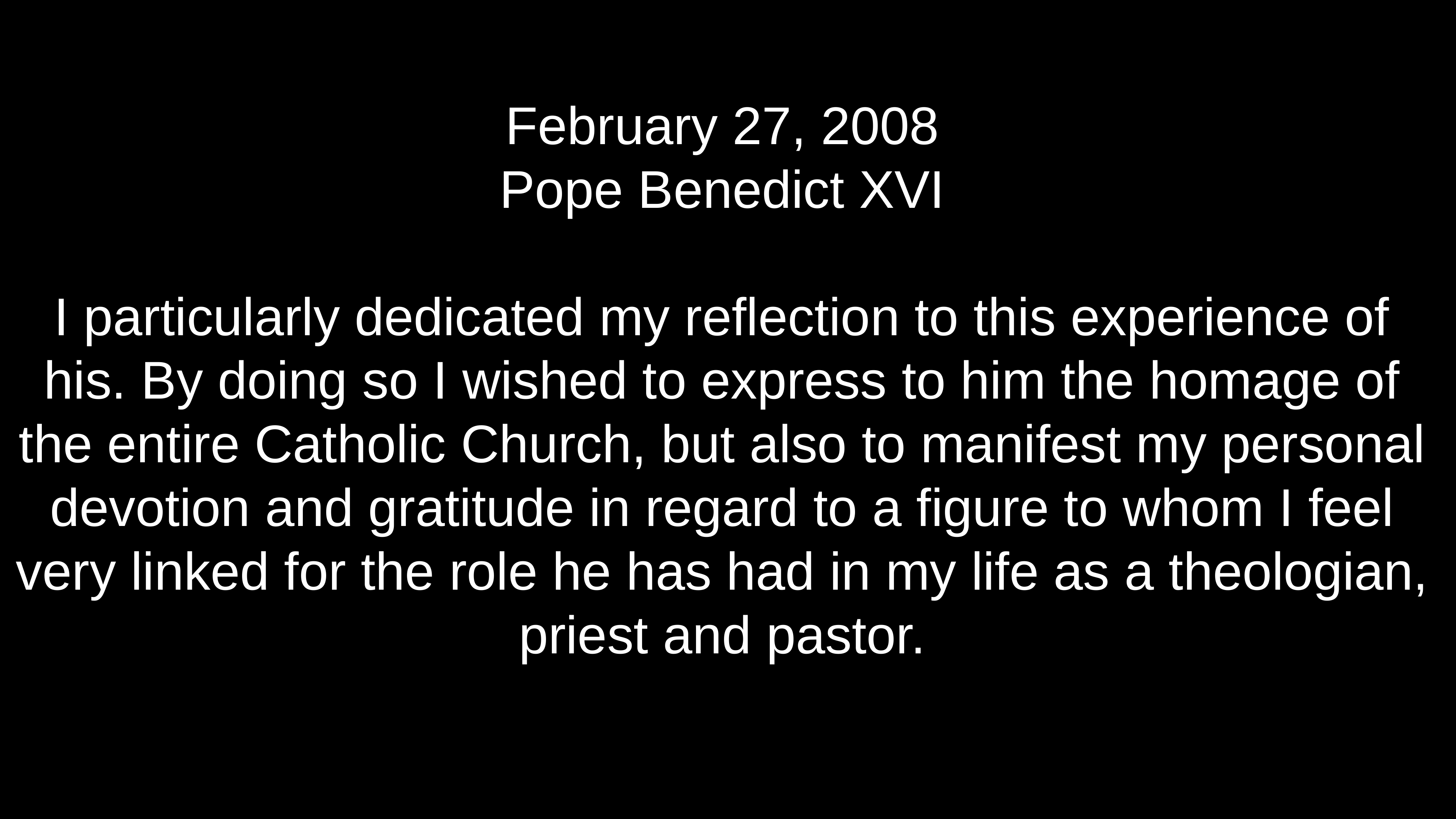

# February 27, 2008 Pope Benedict XVI

I particularly dedicated my reflection to this experience of his. By doing so I wished to express to him the homage of the entire Catholic Church, but also to manifest my personal devotion and gratitude in regard to a figure to whom I feel very linked for the role he has had in my life as a theologian, priest and pastor.